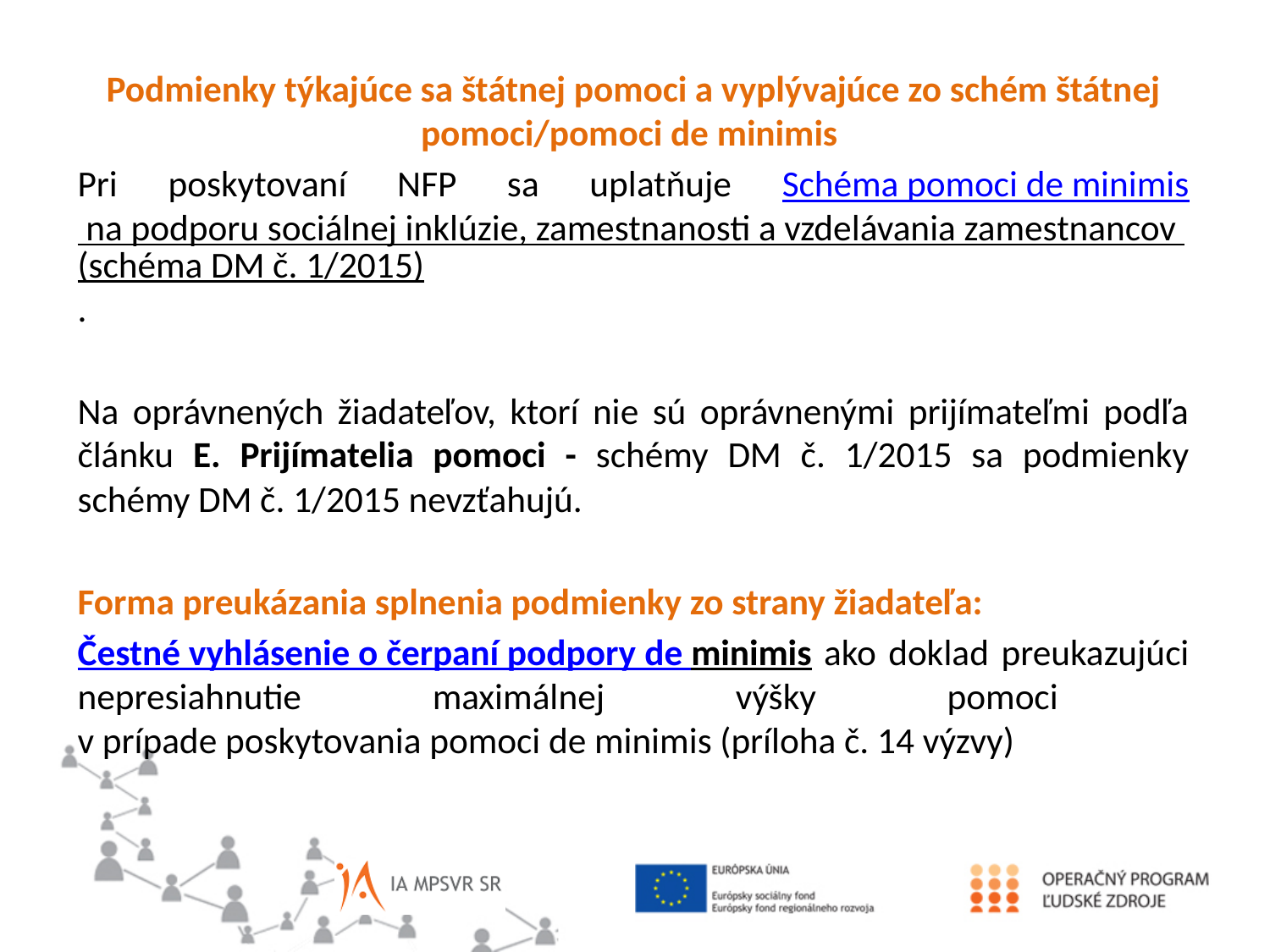

Podmienky týkajúce sa štátnej pomoci a vyplývajúce zo schém štátnej pomoci/pomoci de minimis
Pri poskytovaní NFP sa uplatňuje Schéma pomoci de minimis na podporu sociálnej inklúzie, zamestnanosti a vzdelávania zamestnancov (schéma DM č. 1/2015).

Na oprávnených žiadateľov, ktorí nie sú oprávnenými prijímateľmi podľa článku E. Prijímatelia pomoci - schémy DM č. 1/2015 sa podmienky schémy DM č. 1/2015 nevzťahujú.

Forma preukázania splnenia podmienky zo strany žiadateľa:
Čestné vyhlásenie o čerpaní podpory de minimis ako doklad preukazujúci nepresiahnutie maximálnej výšky pomoci
v prípade poskytovania pomoci de minimis (príloha č. 14 výzvy)